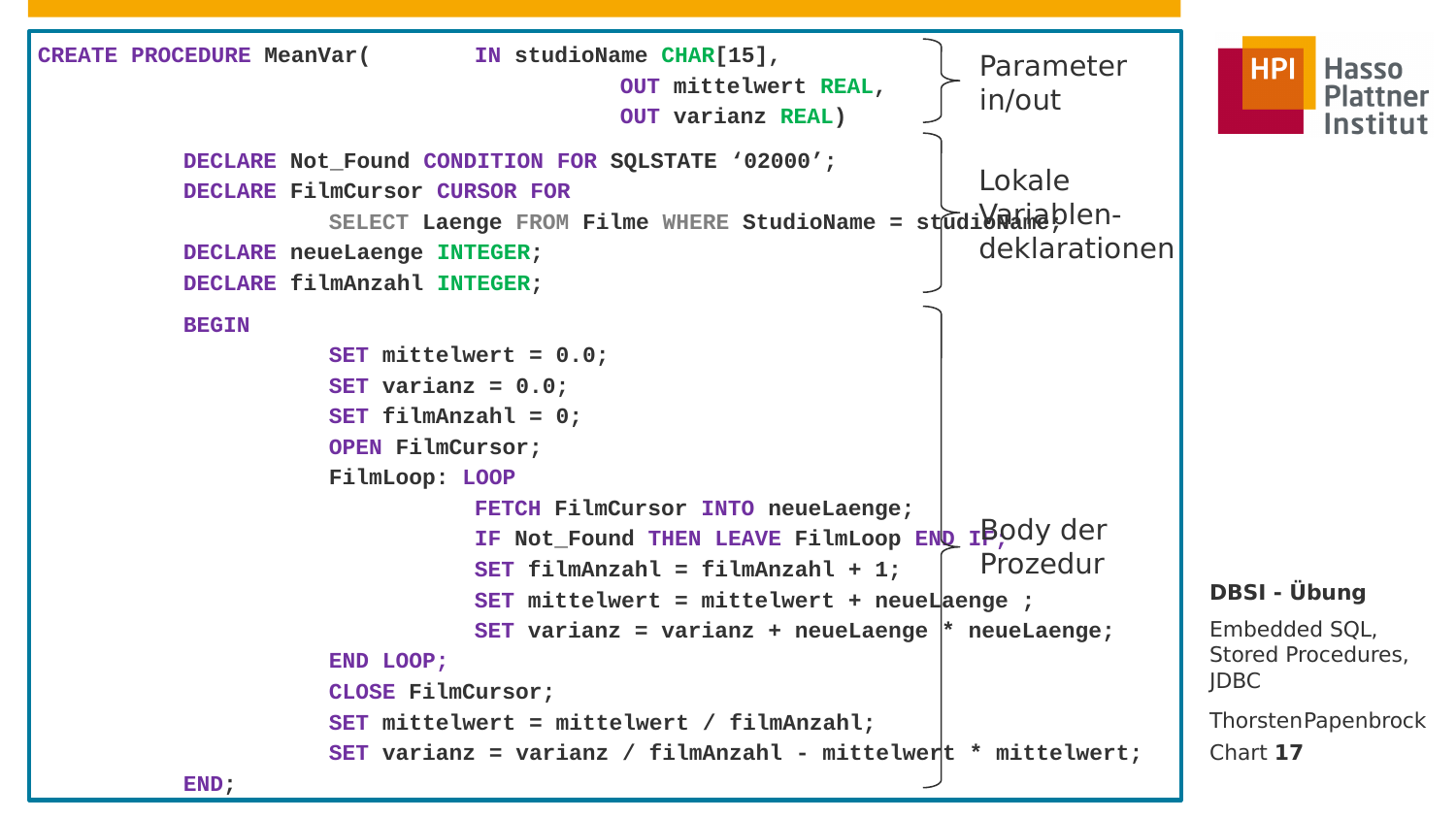

CREATE PROCEDURE MeanVar(	IN studioName CHAR[15],
				OUT mittelwert REAL,
				OUT varianz REAL)
	DECLARE Not_Found CONDITION FOR SQLSTATE ‘02000’;
	DECLARE FilmCursor CURSOR FOR
		SELECT Laenge FROM Filme WHERE StudioName = studioName;
	DECLARE neueLaenge INTEGER;
	DECLARE filmAnzahl INTEGER;
	BEGIN
		SET mittelwert = 0.0;
		SET varianz = 0.0;
		SET filmAnzahl = 0;
		OPEN FilmCursor;
		FilmLoop: LOOP
			FETCH FilmCursor INTO neueLaenge;
			IF Not_Found THEN LEAVE FilmLoop END IF;
			SET filmAnzahl = filmAnzahl + 1;
			SET mittelwert = mittelwert + neueLaenge ;
			SET varianz = varianz + neueLaenge * neueLaenge;
		END LOOP;
		CLOSE FilmCursor;
		SET mittelwert = mittelwert / filmAnzahl;
		SET varianz = varianz / filmAnzahl - mittelwert * mittelwert;
	END;

Parameter
in/out

Lokale
Variablen-
deklarationen

Body der
Prozedur
DBSI - Übung
Embedded SQL, Stored Procedures, JDBC
Thorsten Papenbrock
Chart 17